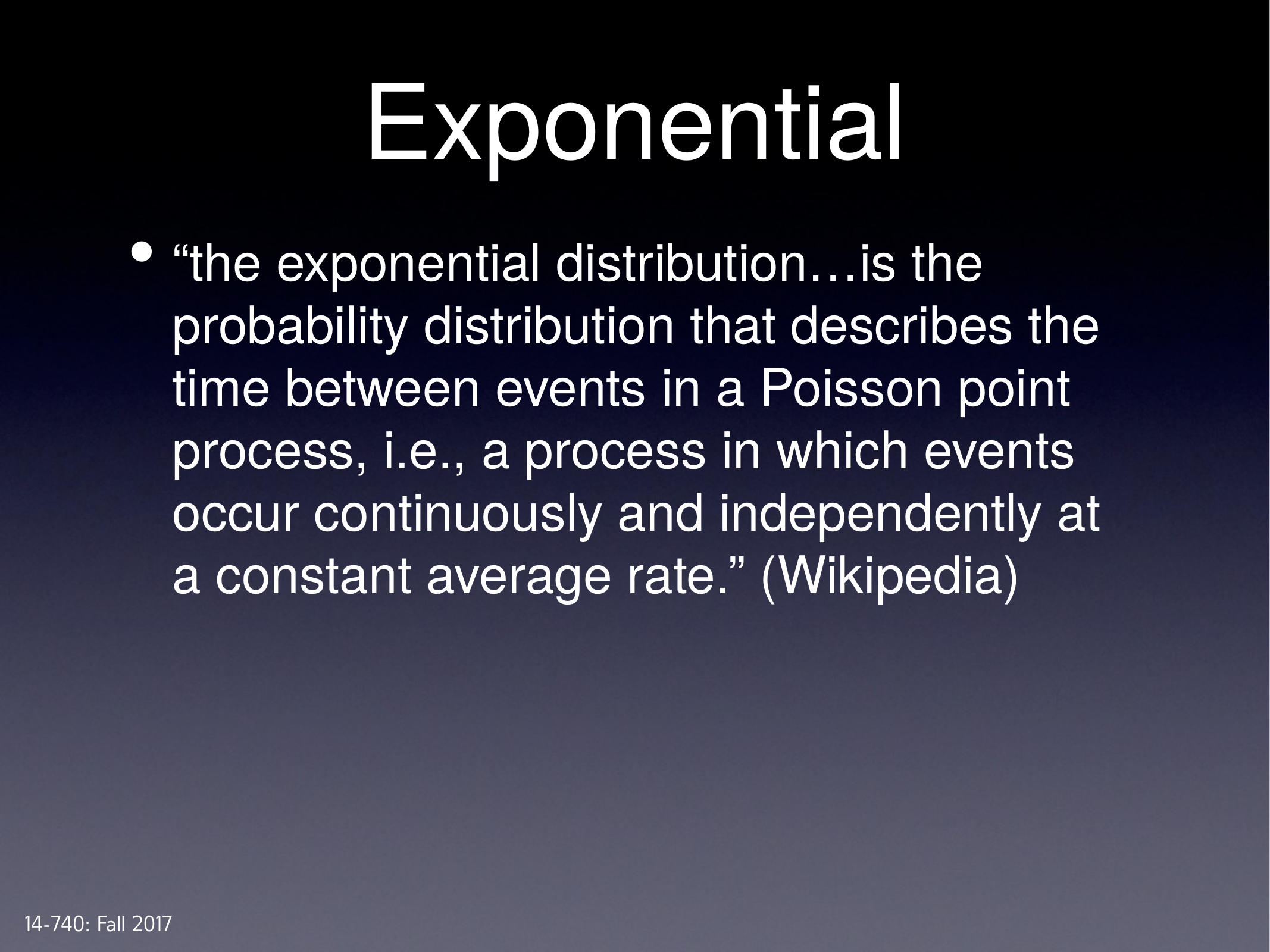

# Exponential
“the exponential distribution…is the probability distribution that describes the time between events in a Poisson point process, i.e., a process in which events occur continuously and independently at a constant average rate.” (Wikipedia)